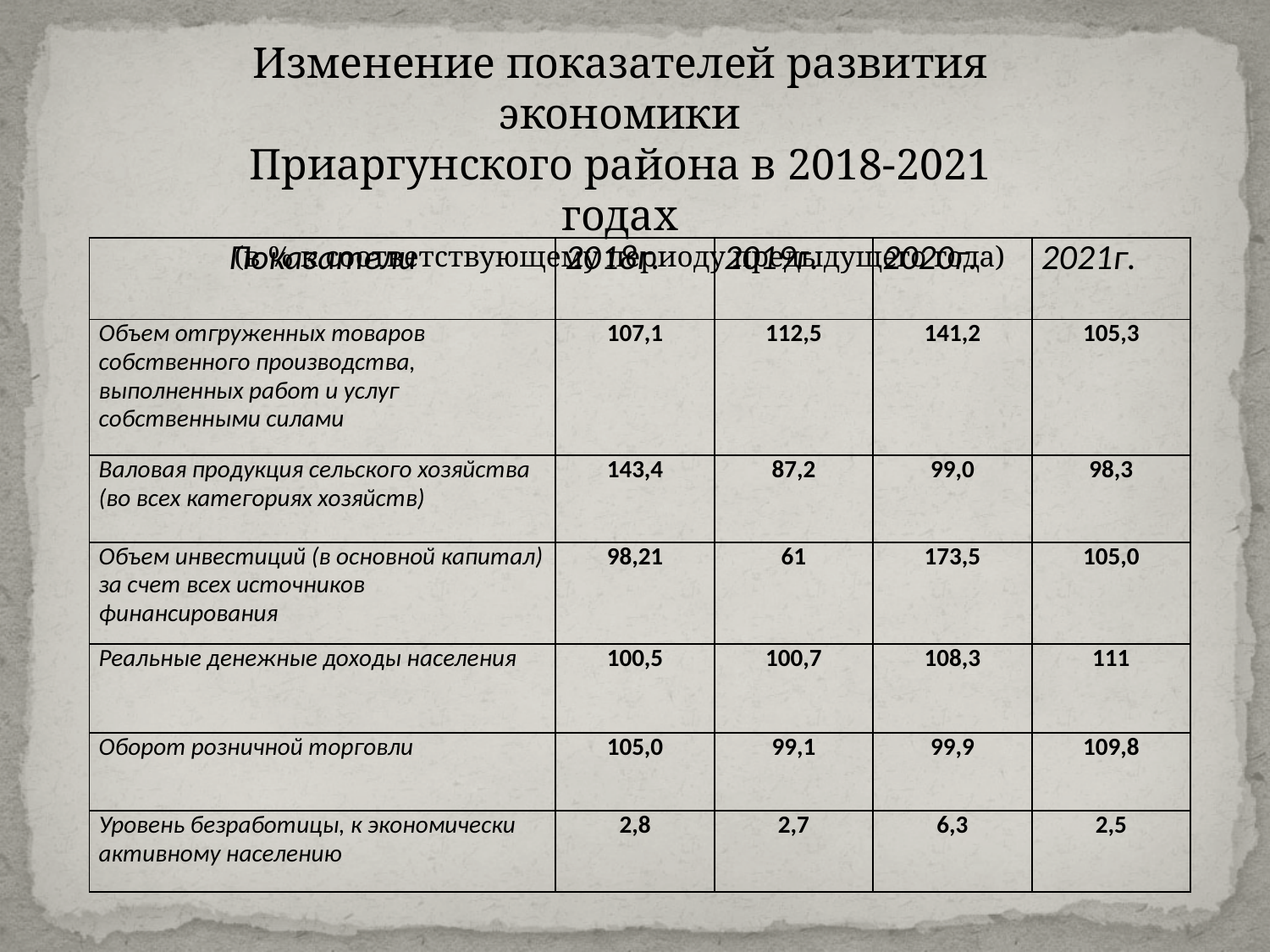

Изменение показателей развития экономики
Приаргунского района в 2018-2021 годах
(в % к соответствующему периоду предыдущего года)
| Показатели | 2018г. | 2019г. | 2020г. | 2021г. |
| --- | --- | --- | --- | --- |
| Объем отгруженных товаров собственного производства, выполненных работ и услуг собственными силами | 107,1 | 112,5 | 141,2 | 105,3 |
| Валовая продукция сельского хозяйства (во всех категориях хозяйств) | 143,4 | 87,2 | 99,0 | 98,3 |
| Объем инвестиций (в основной капитал) за счет всех источников финансирования | 98,21 | 61 | 173,5 | 105,0 |
| Реальные денежные доходы населения | 100,5 | 100,7 | 108,3 | 111 |
| Оборот розничной торговли | 105,0 | 99,1 | 99,9 | 109,8 |
| Уровень безработицы, к экономически активному населению | 2,8 | 2,7 | 6,3 | 2,5 |